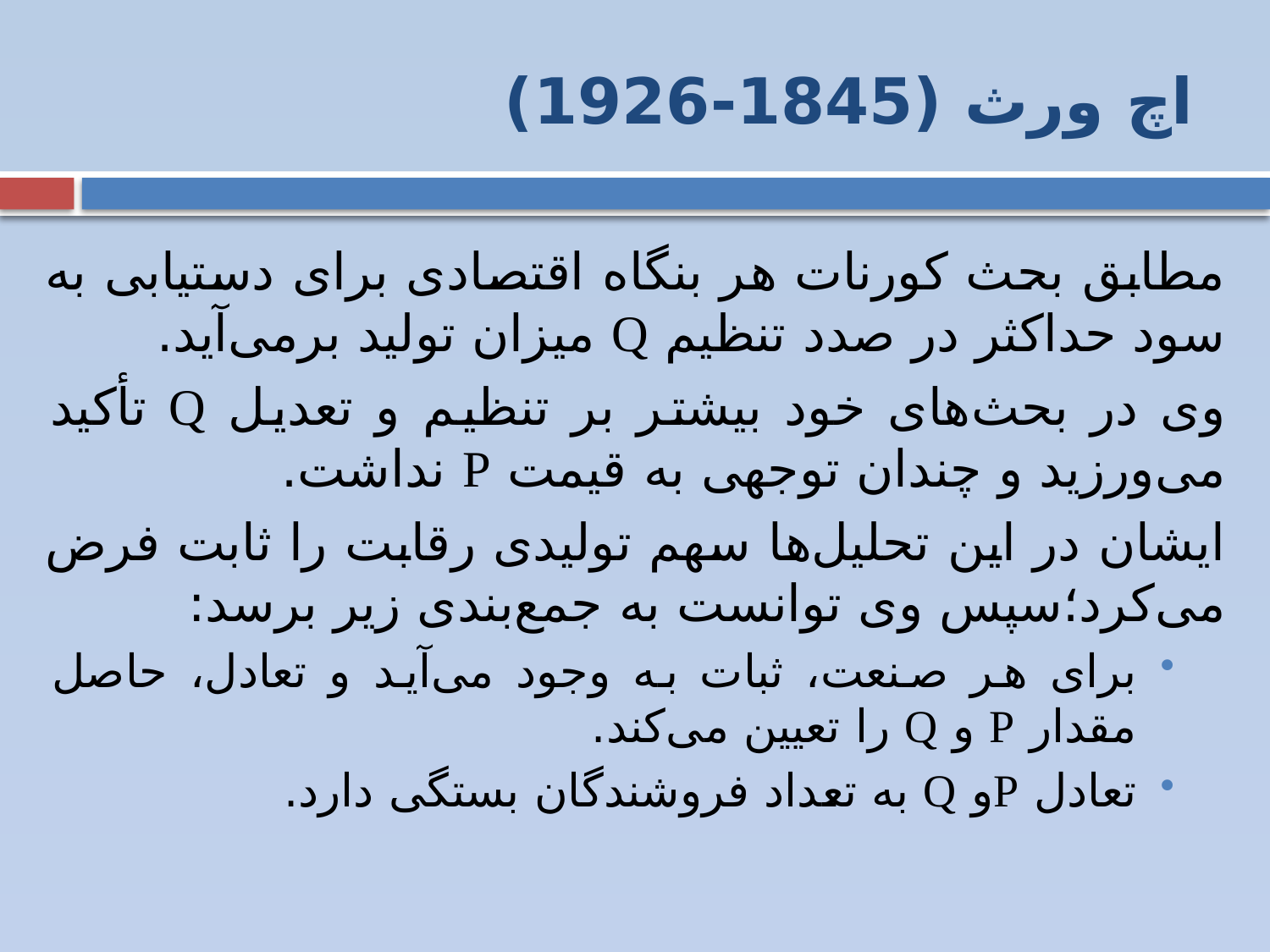

# اچ ورث (1845-1926)
مطابق بحث کورنات هر بنگاه اقتصادی برای دستیابی به سود حداکثر در صدد تنظیم Q میزان تولید برمی‌آید.
وی در بحث‌های خود بیشتر بر تنظیم و تعدیل Q تأکید می‌ورزید و چندان توجهی به قیمت P نداشت.
ایشان در این تحلیل‌ها سهم تولیدی رقابت را ثابت فرض می‌کرد؛سپس وی توانست به جمع‌بندی زیر برسد:
برای هر صنعت، ثبات به وجود می‌آید و تعادل، حاصل مقدار P و Q را تعیین می‌کند.
تعادل Pو Q به تعداد فروشندگان بستگی دارد.